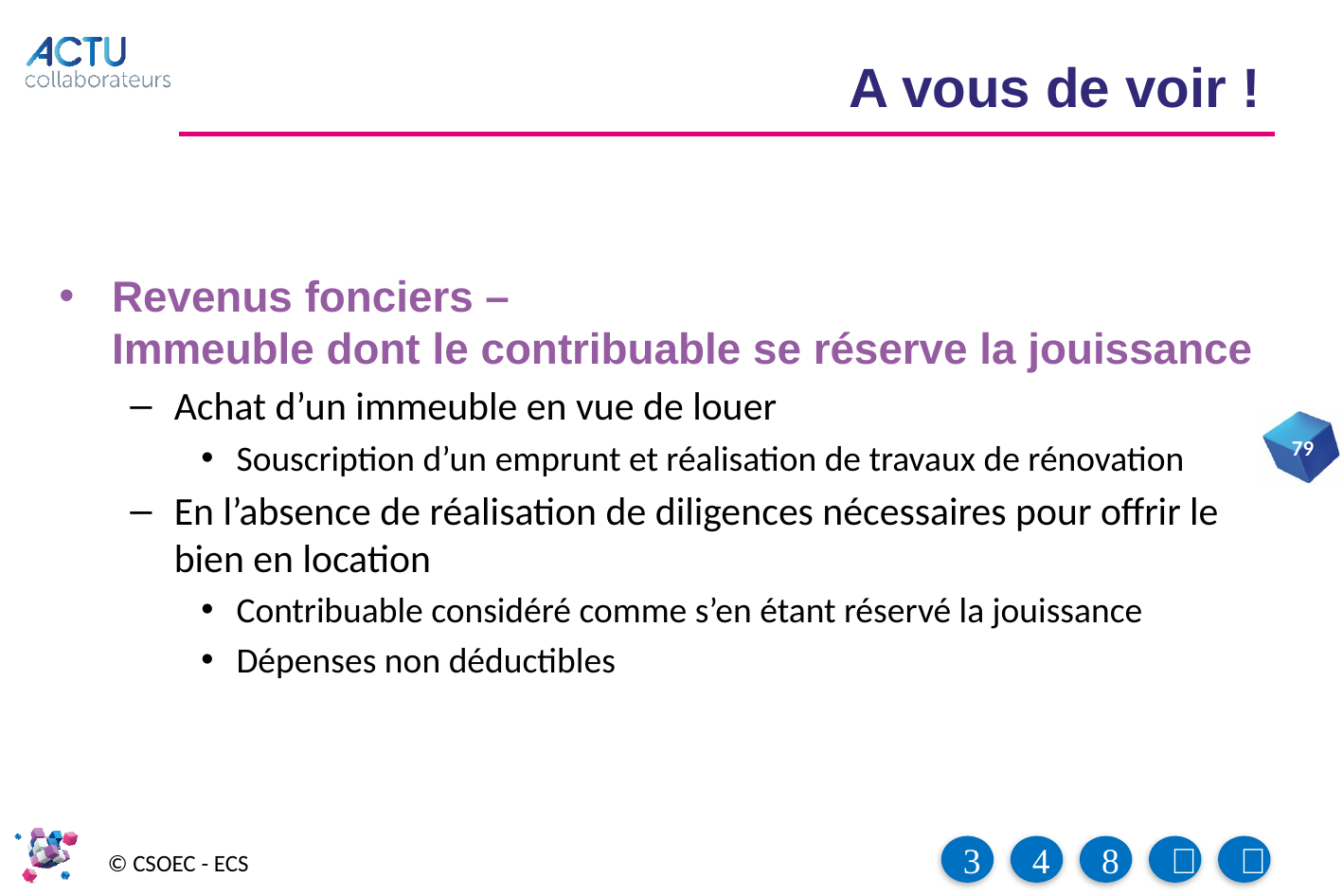

# A vous de voir !
Revenus fonciers –
Immeuble dont le contribuable se réserve la jouissance
Achat d’un immeuble en vue de louer
Souscription d’un emprunt et réalisation de travaux de rénovation
En l’absence de réalisation de diligences nécessaires pour offrir le bien en location
Contribuable considéré comme s’en étant réservé la jouissance
Dépenses non déductibles
79